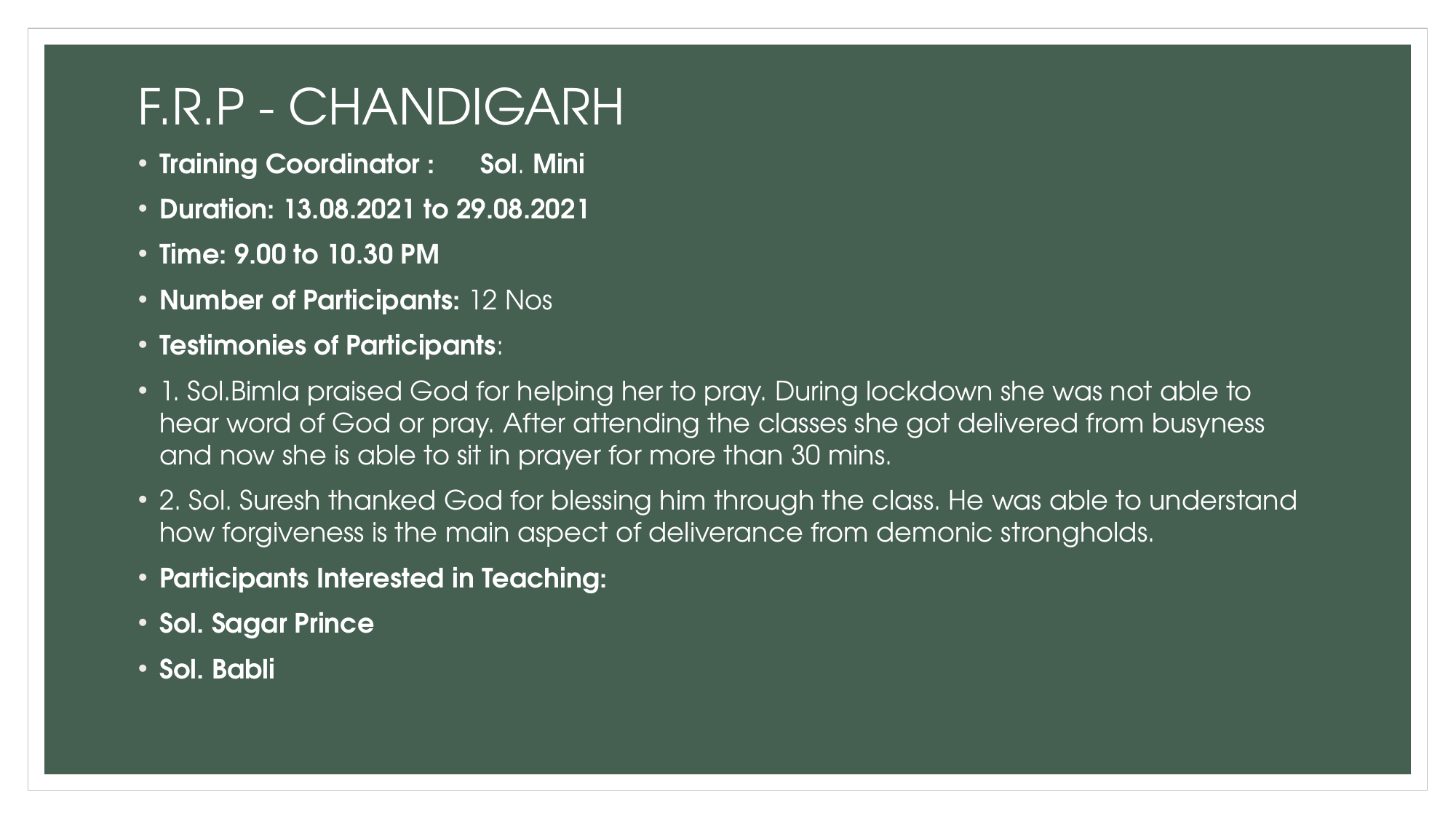

# F.R.P - CHANDIGARH
Training Coordinator :	Sol. Mini
Duration: 13.08.2021 to 29.08.2021
Time: 9.00 to 10.30 PM
Number of Participants: 12 Nos
Testimonies of Participants:
1. Sol.Bimla praised God for helping her to pray. During lockdown she was not able to hear word of God or pray. After attending the classes she got delivered from busyness and now she is able to sit in prayer for more than 30 mins.
2. Sol. Suresh thanked God for blessing him through the class. He was able to understand how forgiveness is the main aspect of deliverance from demonic strongholds.
Participants Interested in Teaching:
Sol. Sagar Prince
Sol. Babli